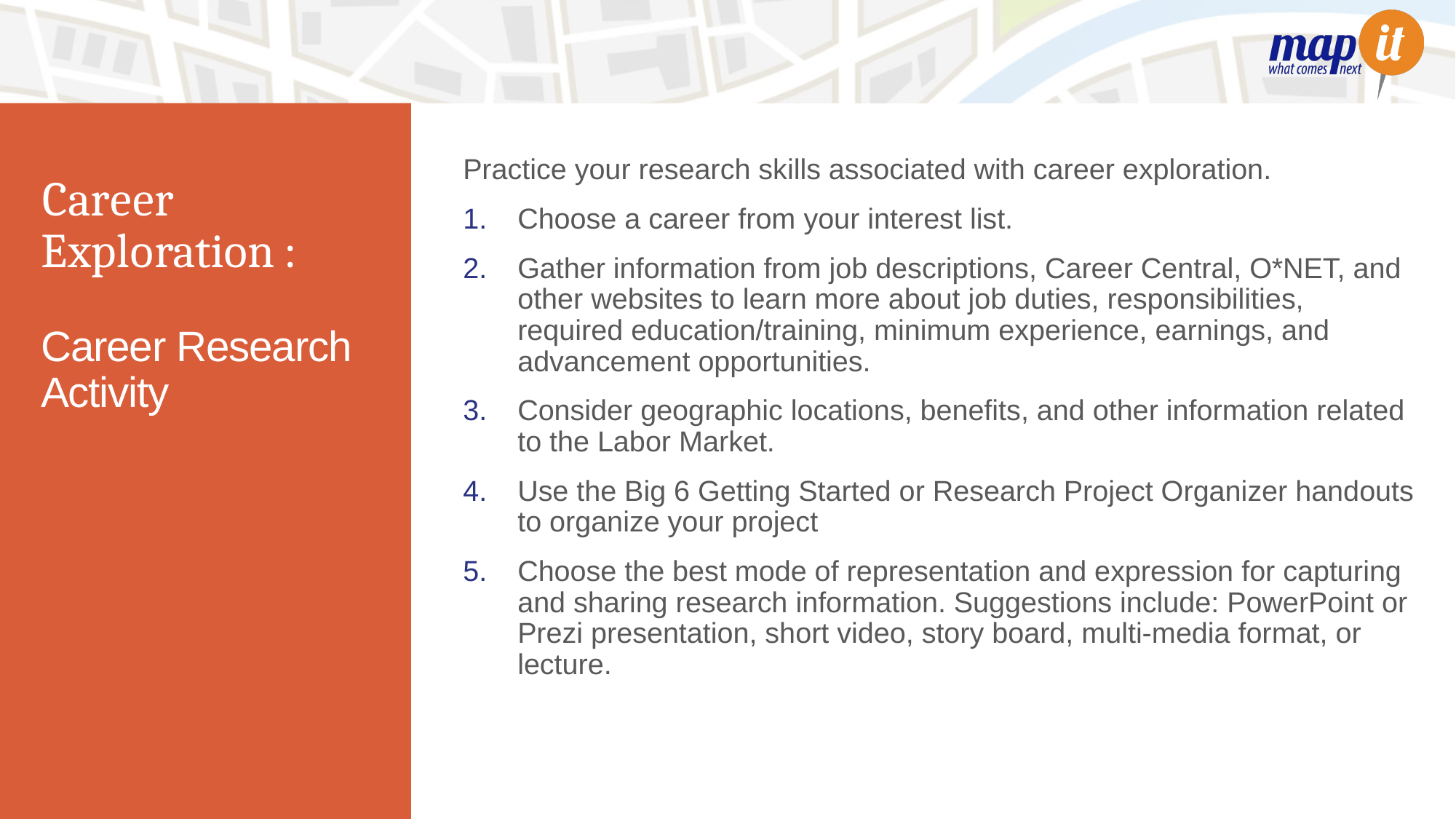

Practice your research skills associated with career exploration.
Choose a career from your interest list.
Gather information from job descriptions, Career Central, O*NET, and other websites to learn more about job duties, responsibilities, required education/training, minimum experience, earnings, and advancement opportunities.
Consider geographic locations, benefits, and other information related to the Labor Market.
Use the Big 6 Getting Started or Research Project Organizer handouts to organize your project
Choose the best mode of representation and expression for capturing and sharing research information. Suggestions include: PowerPoint or Prezi presentation, short video, story board, multi-media format, or lecture.
# Career Exploration :
Career Research Activity